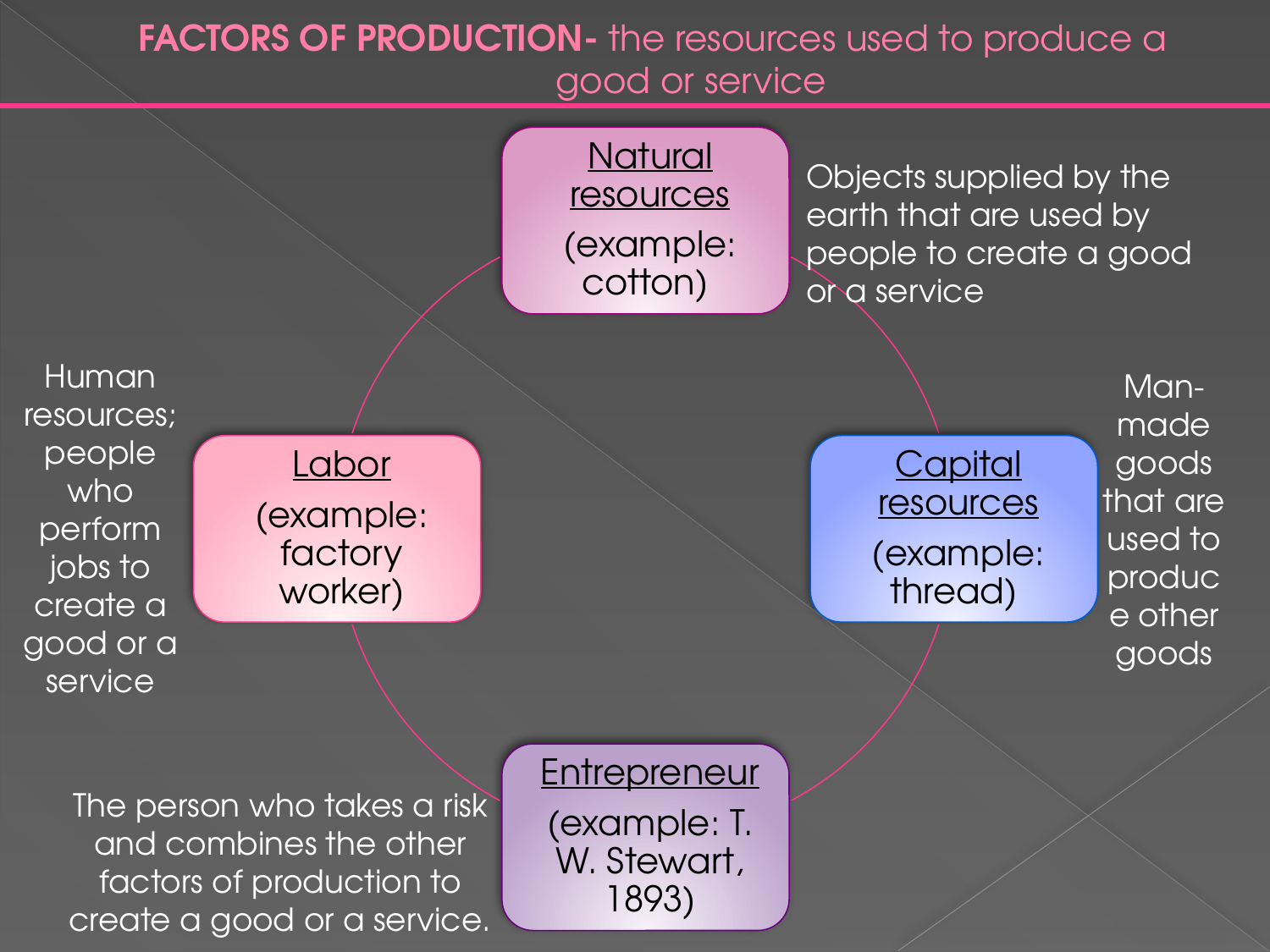

# FACTORS OF PRODUCTION- the resources used to produce a good or service
Natural resources
(example: cotton)
Capital resources
(example: thread)
Entrepreneur
(example: T. W. Stewart, 1893)
Labor
(example: factory worker)
Objects supplied by the earth that are used by people to create a good or a service

Human resources; people who perform jobs to create a good or a service

Man-made goods that are used to produce other goods

The person who takes a risk and combines the other factors of production to create a good or a service.